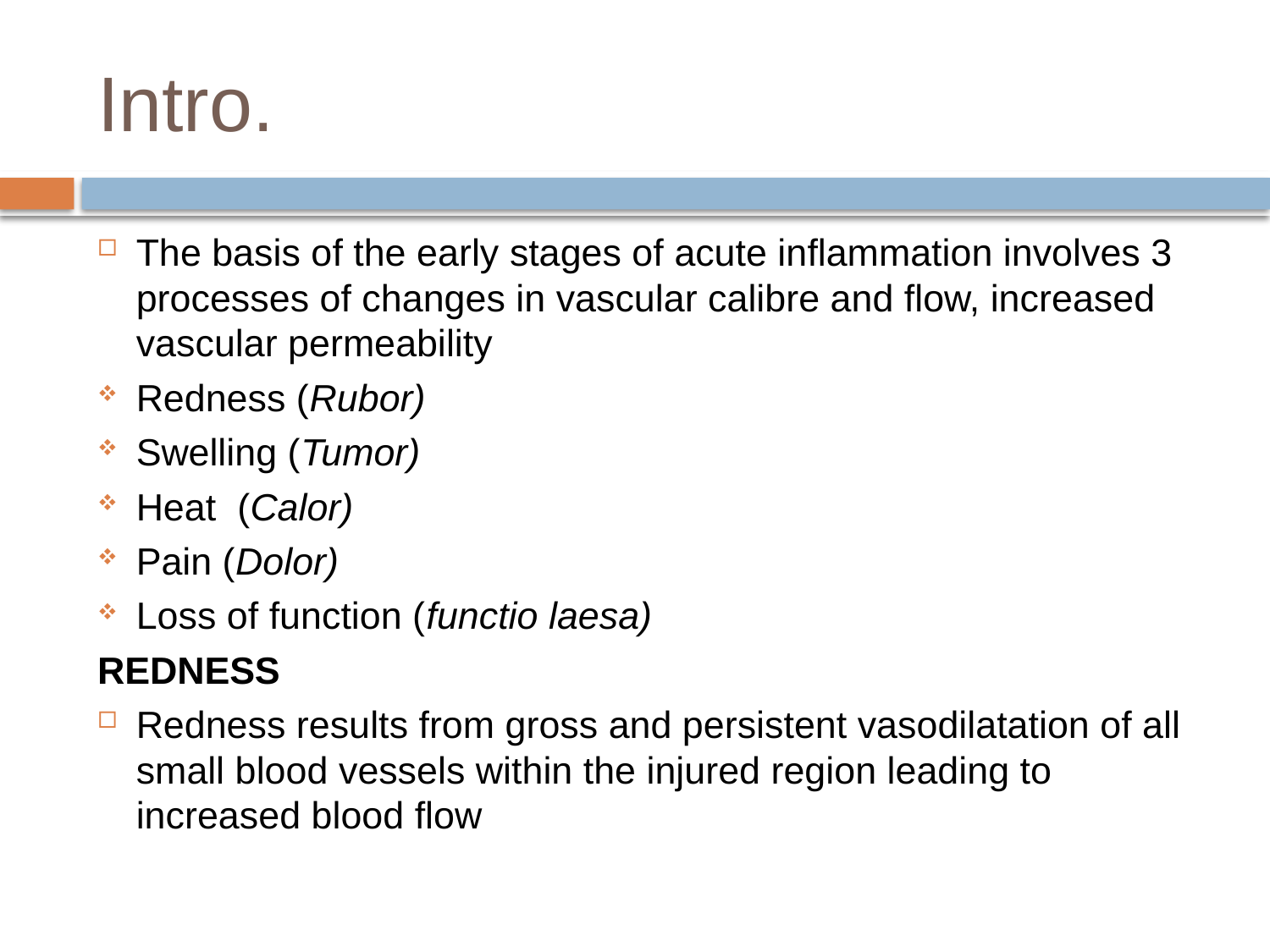

# Intro.
The basis of the early stages of acute inflammation involves 3 processes of changes in vascular calibre and flow, increased vascular permeability
Redness (Rubor)
Swelling (Tumor)
Heat  (Calor)
Pain (Dolor)
Loss of function (functio laesa)
REDNESS
Redness results from gross and persistent vasodilatation of all small blood vessels within the injured region leading to increased blood flow